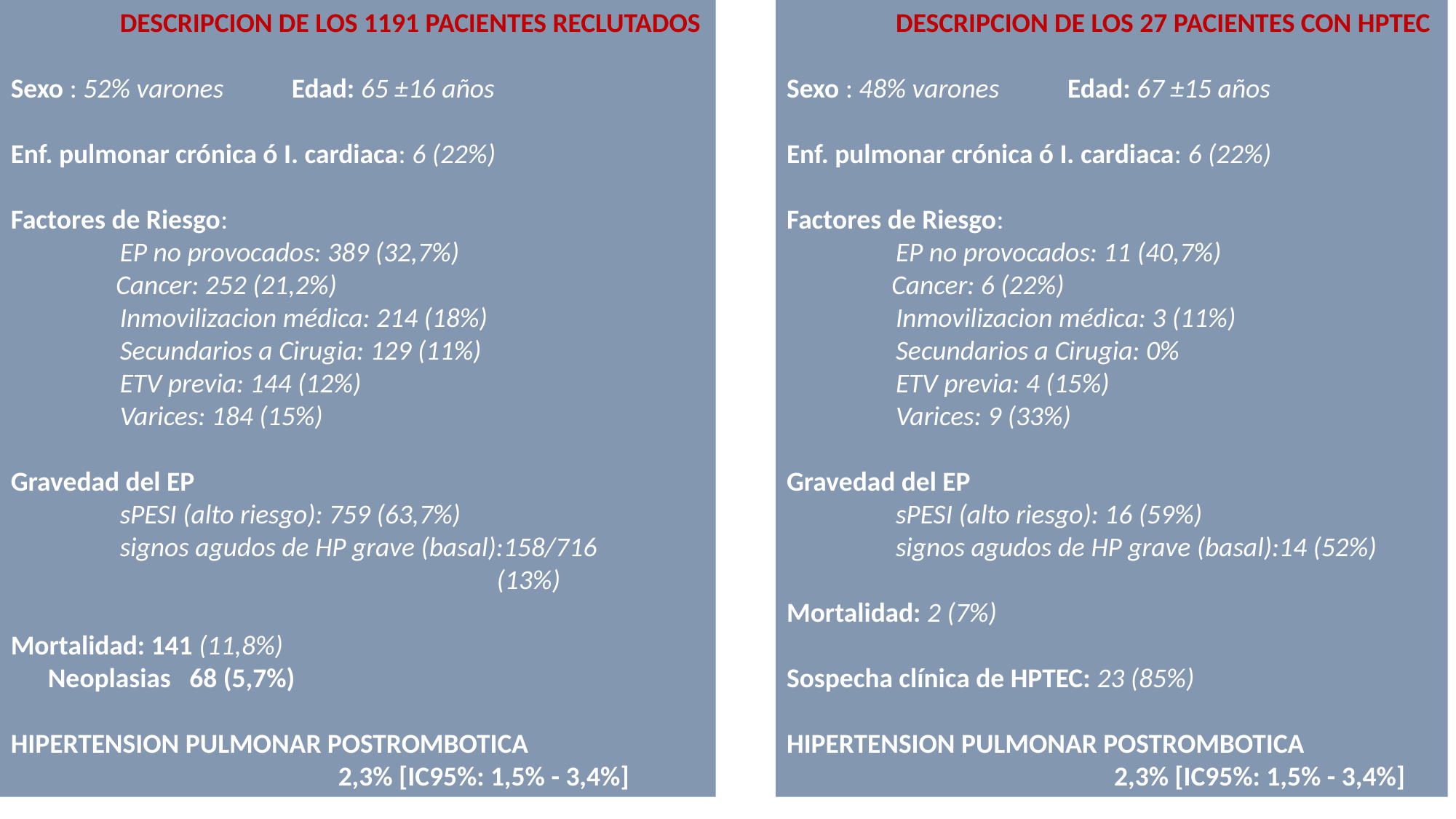

DESCRIPCION DE LOS 27 PACIENTES CON HPTEC

Sexo : 48% varones           Edad: 67 ±15 años

Enf. pulmonar crónica ó I. cardiaca: 6 (22%)

Factores de Riesgo:
	EP no provocados: 11 (40,7%)
                 Cancer: 6 (22%)
	Inmovilizacion médica: 3 (11%)
	Secundarios a Cirugia: 0%
	ETV previa: 4 (15%)
	Varices: 9 (33%)

Gravedad del EP
	sPESI (alto riesgo): 16 (59%)
	signos agudos de HP grave (basal):14 (52%)

Mortalidad: 2 (7%)

Sospecha clínica de HPTEC: 23 (85%)

HIPERTENSION PULMONAR POSTROMBOTICA
			2,3% [IC95%: 1,5% - 3,4%]
	DESCRIPCION DE LOS 1191 PACIENTES RECLUTADOS

Sexo : 52% varones           Edad: 65 ±16 años

Enf. pulmonar crónica ó I. cardiaca: 6 (22%)

Factores de Riesgo:
	EP no provocados: 389 (32,7%)
                 Cancer: 252 (21,2%)
	Inmovilizacion médica: 214 (18%)
	Secundarios a Cirugia: 129 (11%)
	ETV previa: 144 (12%)
	Varices: 184 (15%)

Gravedad del EP
	sPESI (alto riesgo): 759 (63,7%)
	signos agudos de HP grave (basal):158/716
				        (13%)

Mortalidad: 141 (11,8%)
      Neoplasias   68 (5,7%)

HIPERTENSION PULMONAR POSTROMBOTICA
			2,3% [IC95%: 1,5% - 3,4%]